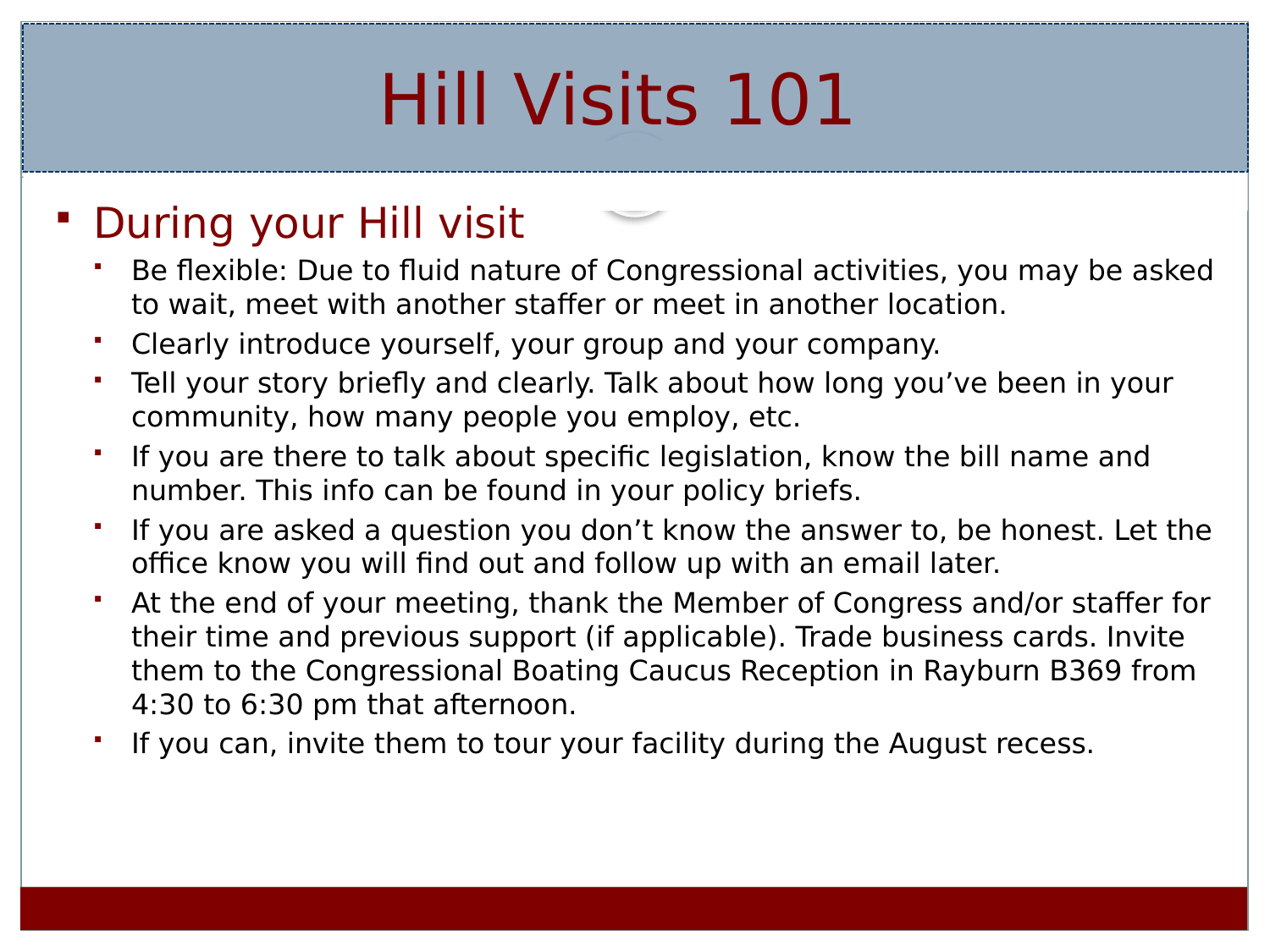

Hill Visits 101

During your Hill visit
Be flexible: Due to fluid nature of Congressional activities, you may be asked to wait, meet with another staffer or meet in another location.
Clearly introduce yourself, your group and your company.
Tell your story briefly and clearly. Talk about how long you’ve been in your community, how many people you employ, etc.
If you are there to talk about specific legislation, know the bill name and number. This info can be found in your policy briefs.
If you are asked a question you don’t know the answer to, be honest. Let the office know you will find out and follow up with an email later.
At the end of your meeting, thank the Member of Congress and/or staffer for their time and previous support (if applicable). Trade business cards. Invite them to the Congressional Boating Caucus Reception in Rayburn B369 from 4:30 to 6:30 pm that afternoon.
If you can, invite them to tour your facility during the August recess.